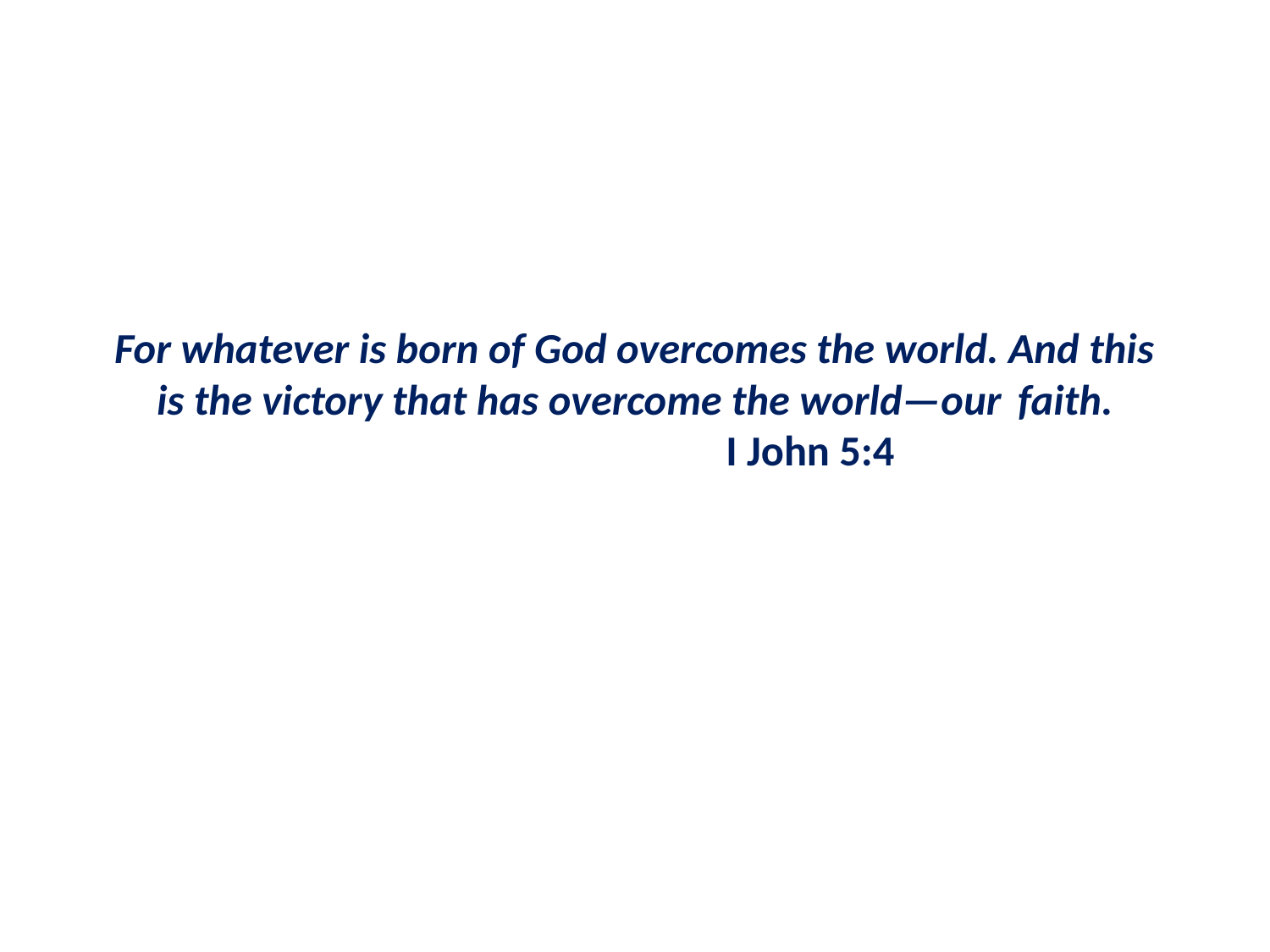

# For whatever is born of God overcomes the world. And this is the victory that has overcome the world—our  faith. I John 5:4